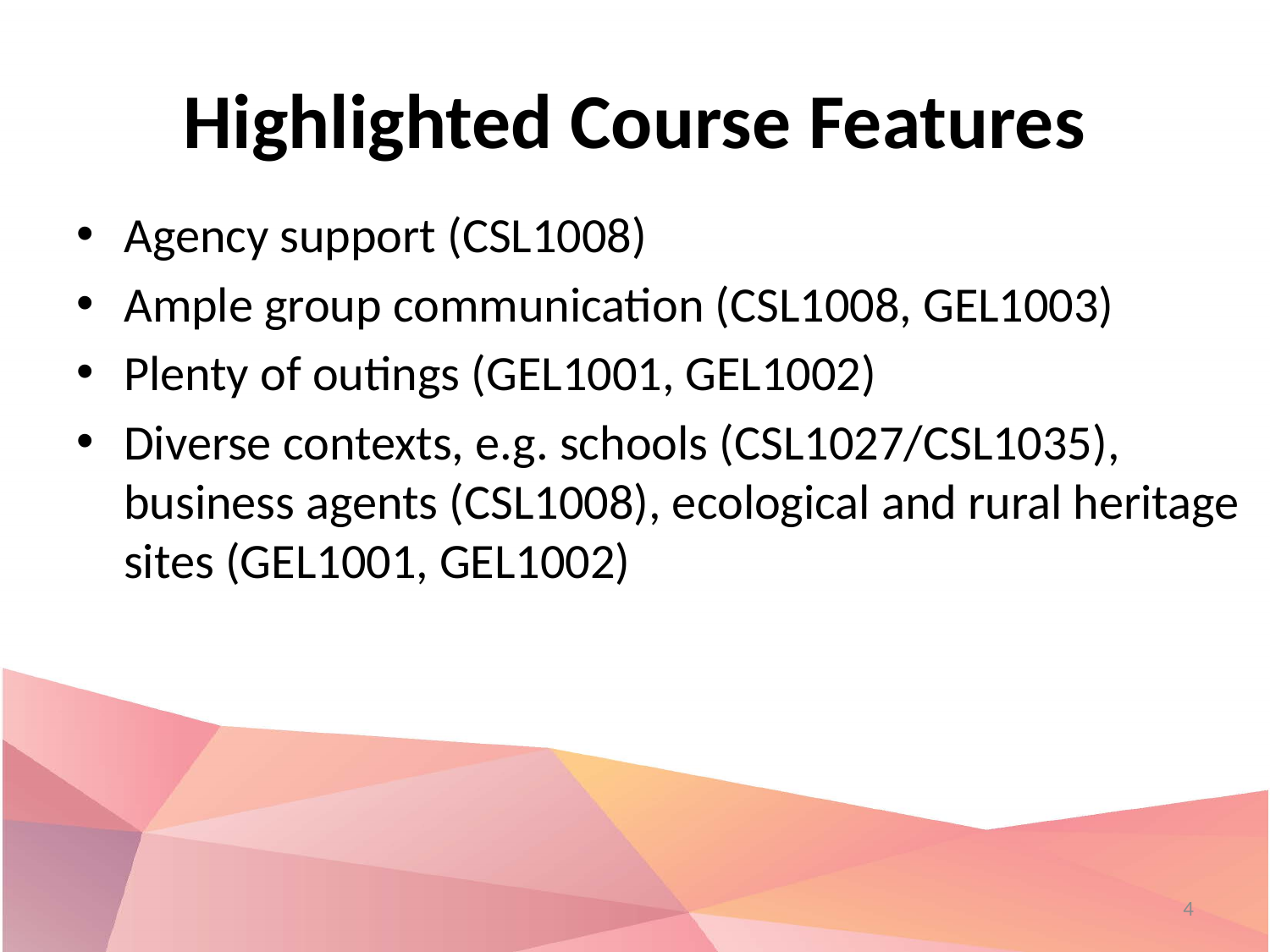

# Highlighted Course Features
Agency support (CSL1008)
Ample group communication (CSL1008, GEL1003)
Plenty of outings (GEL1001, GEL1002)
Diverse contexts, e.g. schools (CSL1027/CSL1035), business agents (CSL1008), ecological and rural heritage sites (GEL1001, GEL1002)
4